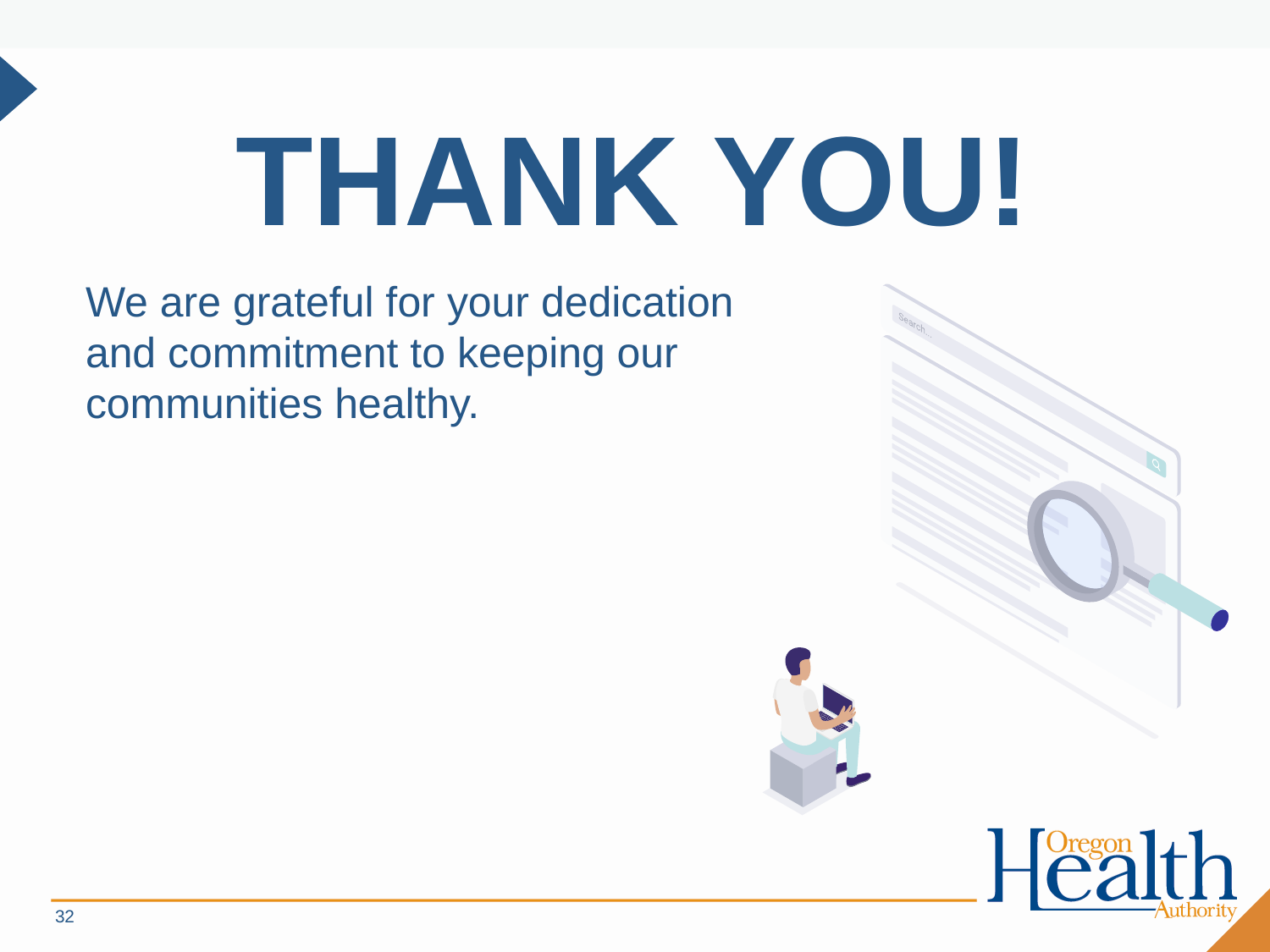

THANK YOU!
We are grateful for your dedication and commitment to keeping our communities healthy.

32